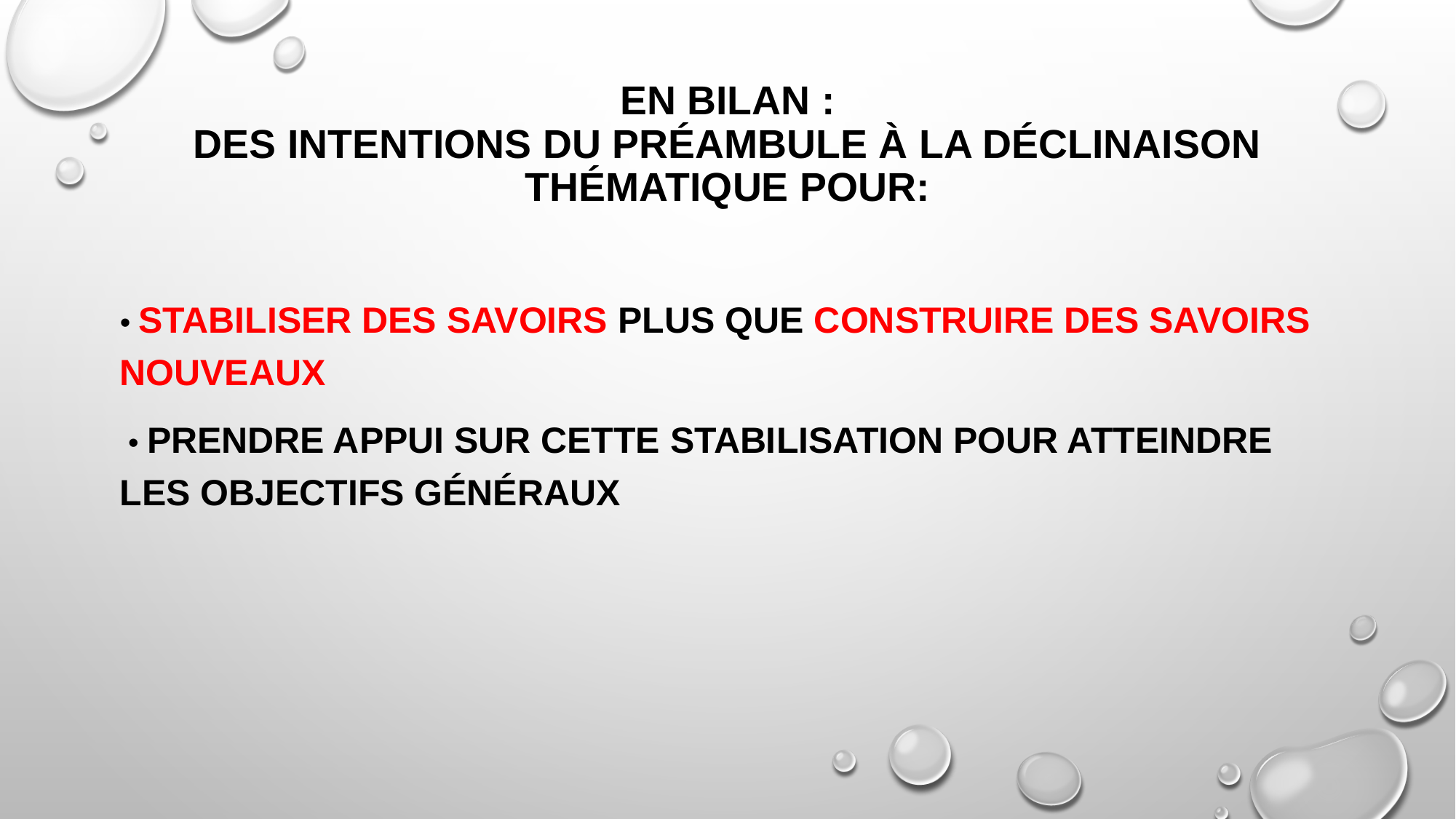

# En bilan : DES INTENTIONS DU PRÉAMBULE À LA DÉCLINAISON THÉMATIQUE Pour:
• Stabiliser des savoirs plus que construire des savoirs nouveaux
 • Prendre appui sur cette stabilisation pour atteindre les objectifs généraux